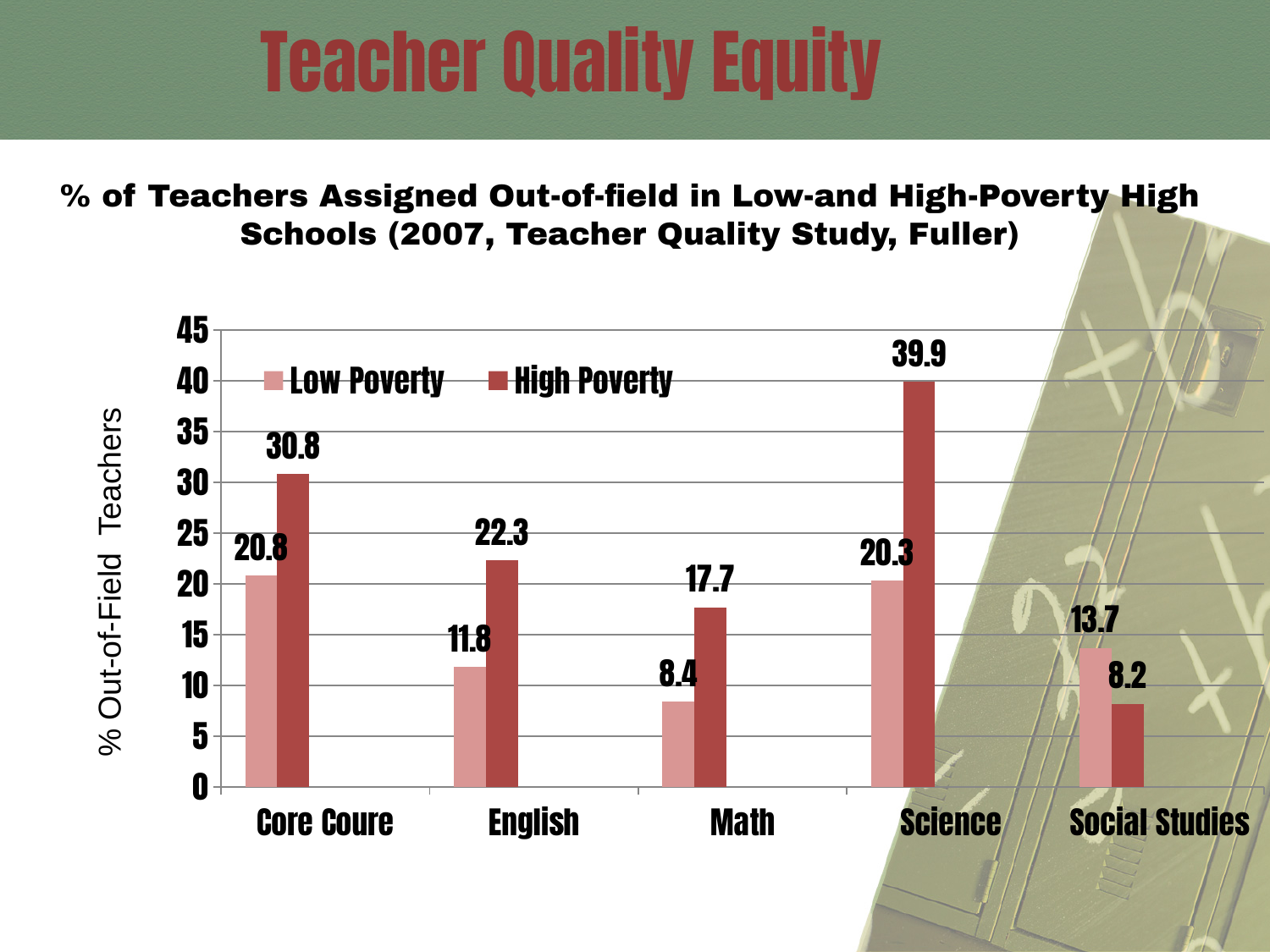

Teacher Quality Equity
% of Teachers Assigned Out-of-field in Low-and High-Poverty High Schools (2007, Teacher Quality Study, Fuller)

### Chart

| Category | Low Poverty | High Poverty | Column1 | Column4 | Column3 |
|---|---|---|---|---|---|
| Core Coure | 20.8 | 30.8 | None | None | None |
| English | 11.8 | 22.3 | None | None | None |
| Math | 8.4 | 17.7 | None | None | None |
| Science | 20.3 | 39.9 | None | None | None |
| Social Studies | 13.7 | 8.200000000000001 | None | None | None |
% Out-of-Field  Teachers